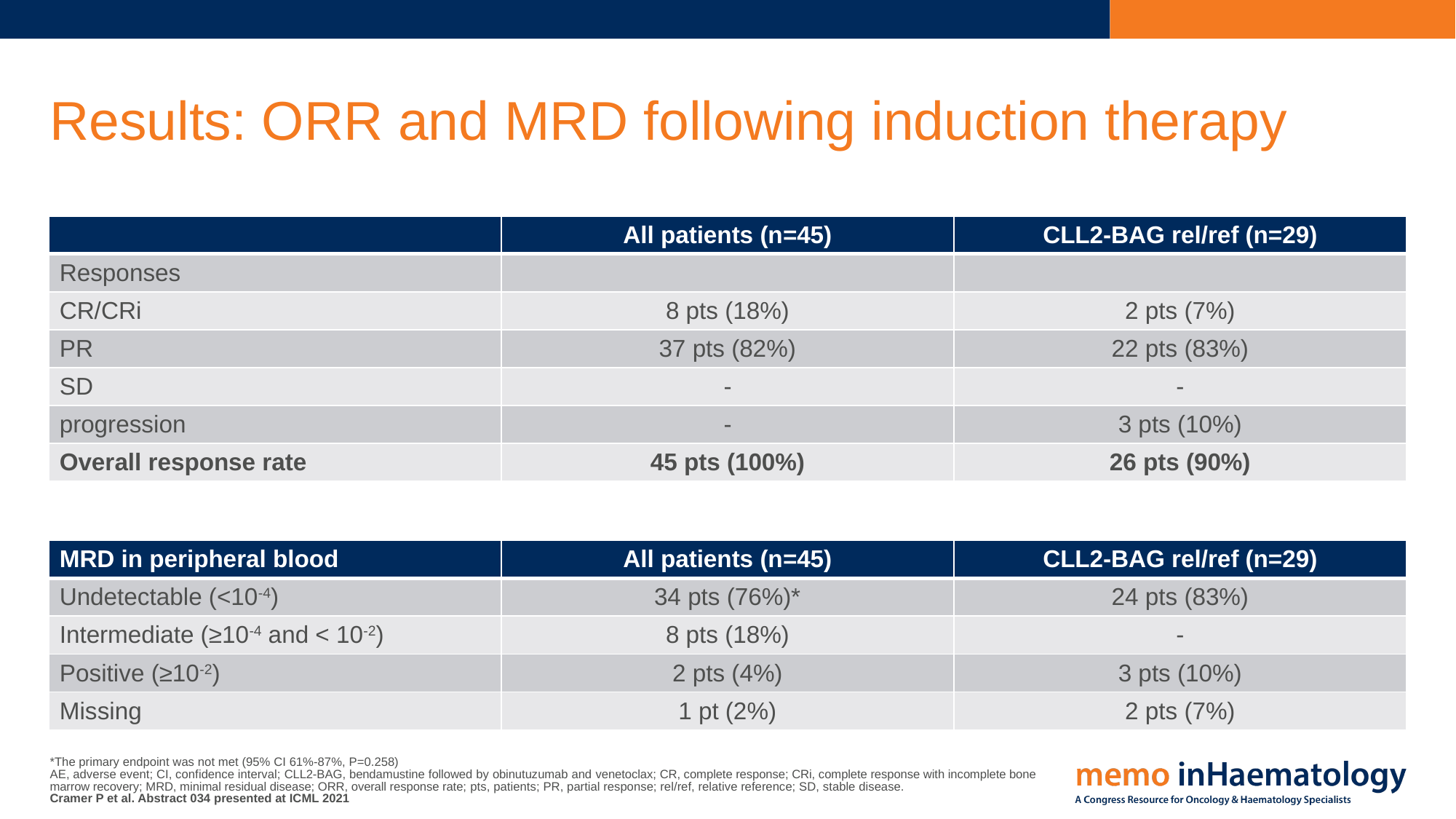

# Results: ORR and MRD following induction therapy
|  | All patients (n=45) | CLL2-BAG rel/ref (n=29) |
| --- | --- | --- |
| Responses |  |  |
| CR/CRi | 8 pts (18%) | 2 pts (7%) |
| PR | 37 pts (82%) | 22 pts (83%) |
| SD | - | - |
| progression | - | 3 pts (10%) |
| Overall response rate | 45 pts (100%) | 26 pts (90%) |
| MRD in peripheral blood | All patients (n=45) | CLL2-BAG rel/ref (n=29) |
| --- | --- | --- |
| Undetectable (<10-4) | 34 pts (76%)\* | 24 pts (83%) |
| Intermediate (≥10-4 and < 10-2) | 8 pts (18%) | - |
| Positive (≥10-2) | 2 pts (4%) | 3 pts (10%) |
| Missing | 1 pt (2%) | 2 pts (7%) |
*The primary endpoint was not met (95% CI 61%-87%, P=0.258)
AE, adverse event; CI, confidence interval; CLL2-BAG, bendamustine followed by obinutuzumab and venetoclax; CR, complete response; CRi, complete response with incomplete bone marrow recovery; MRD, minimal residual disease; ORR, overall response rate; pts, patients; PR, partial response; rel/ref, relative reference; SD, stable disease.
Cramer P et al. Abstract 034 presented at ICML 2021